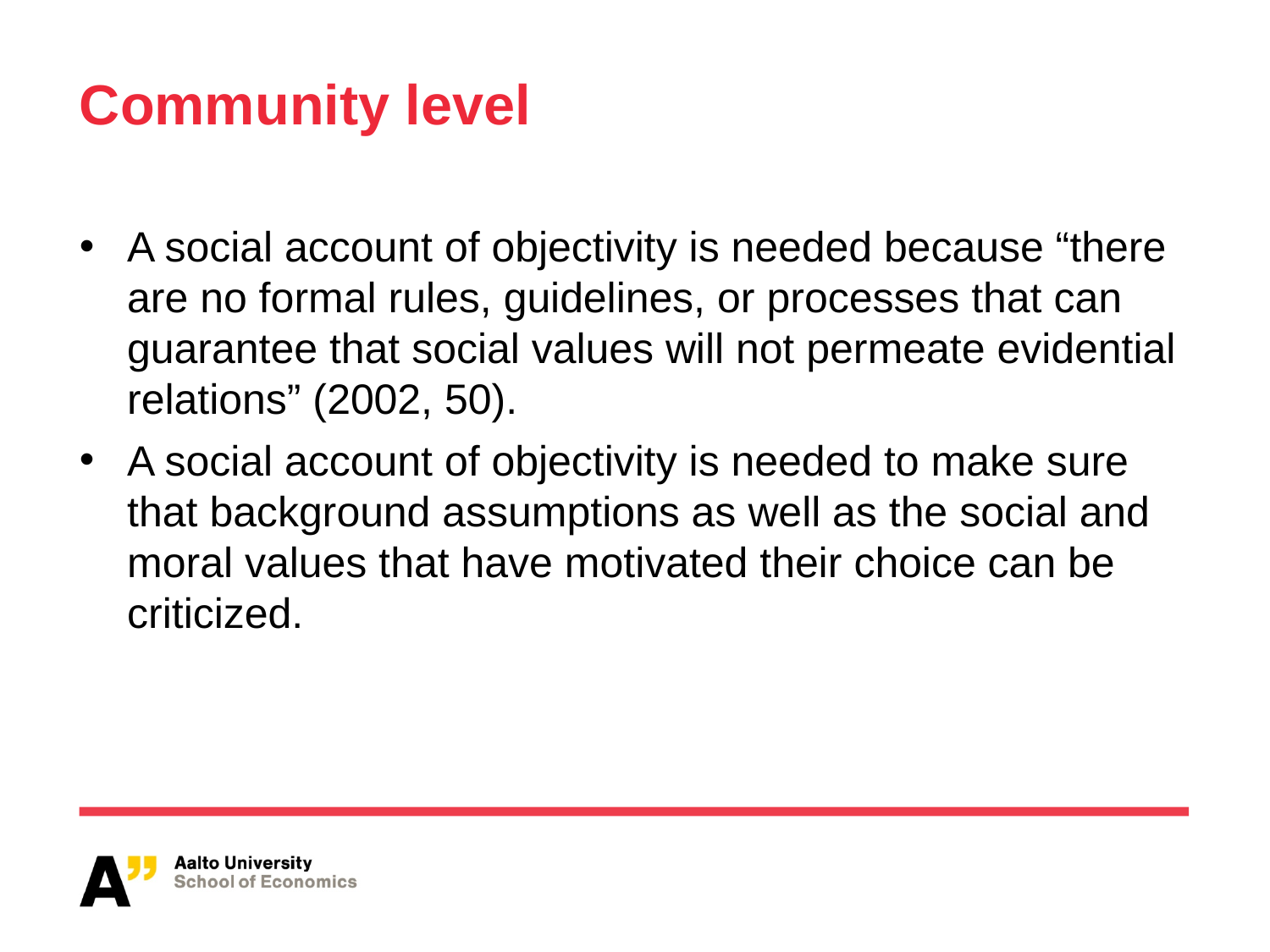

# Community level
A social account of objectivity is needed because “there are no formal rules, guidelines, or processes that can guarantee that social values will not permeate evidential relations” (2002, 50).
A social account of objectivity is needed to make sure that background assumptions as well as the social and moral values that have motivated their choice can be criticized.